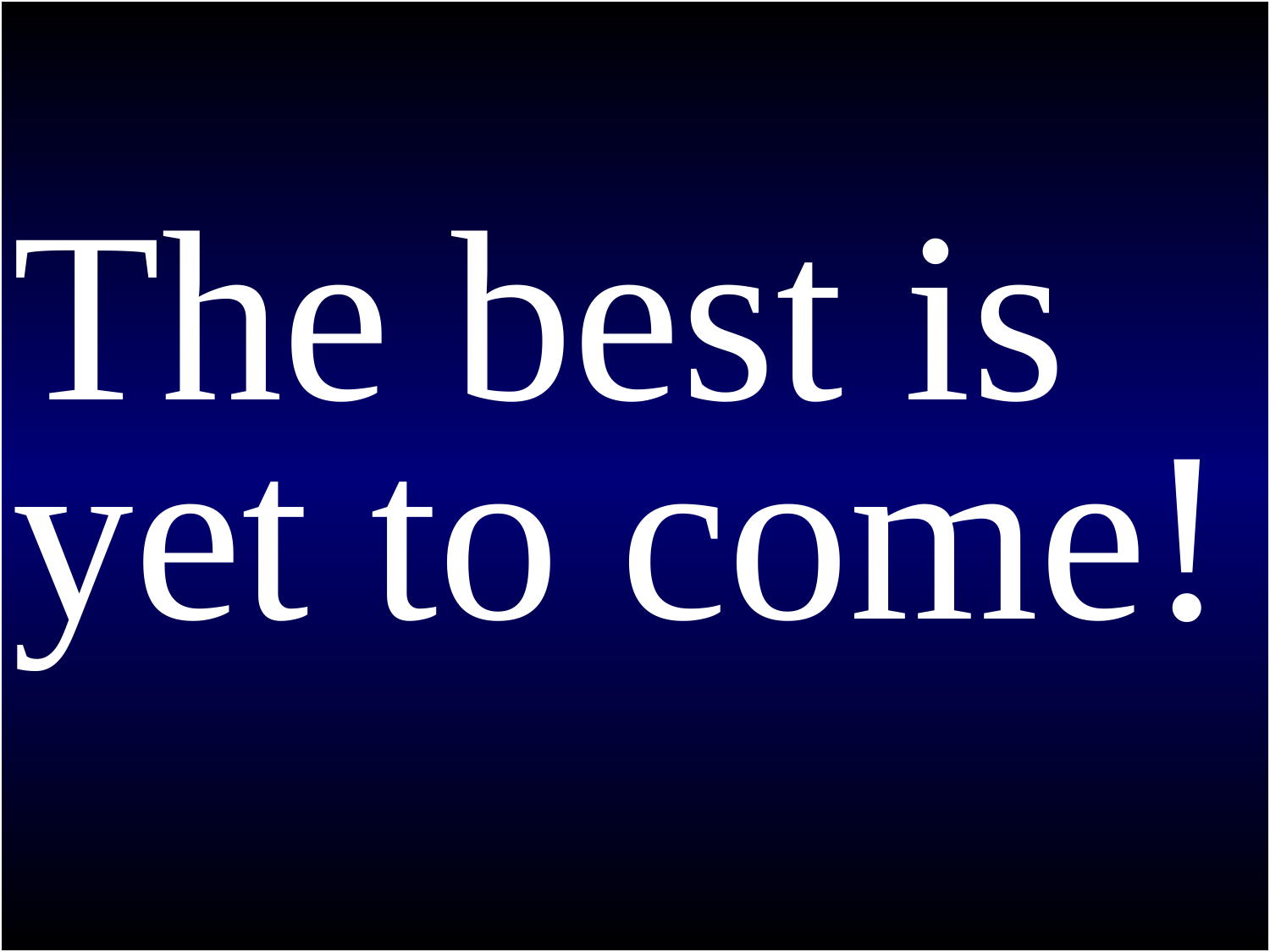

# Revelation 20
The best is yet to come!
5 This is the first resurrection. (The rest of the dead did not come back to life until the thousand years had ended.)
6 Blessed and holy are those who share in the first resurrection. For them the second death holds no power, but they will be priests of God and of Christ and will reign with him a thousand years.